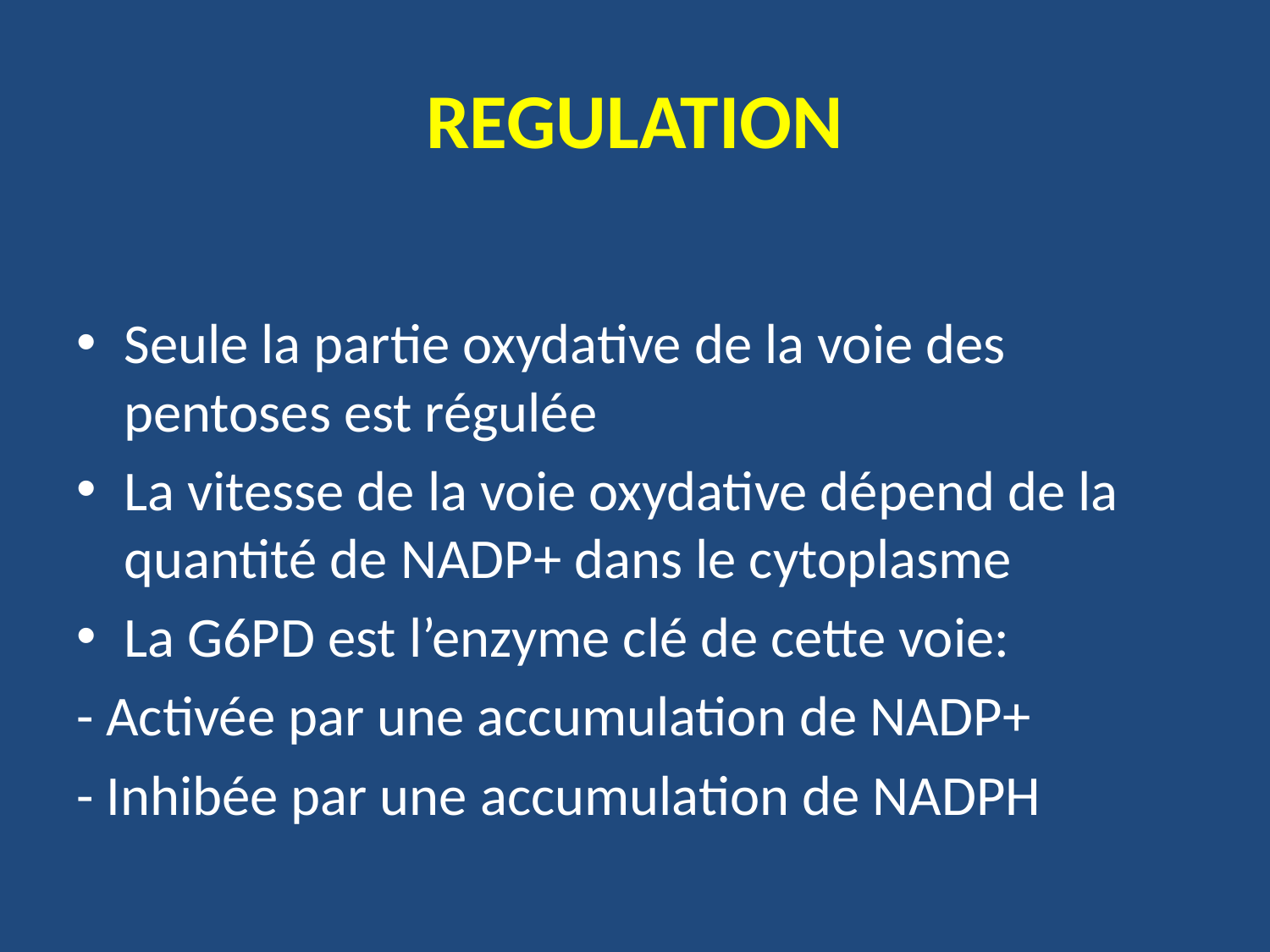

# REGULATION

Seule la partie oxydative de la voie des pentoses est régulée
La vitesse de la voie oxydative dépend de la quantité de NADP+ dans le cytoplasme
La G6PD est l’enzyme clé de cette voie:
- Activée par une accumulation de NADP+
- Inhibée par une accumulation de NADPH